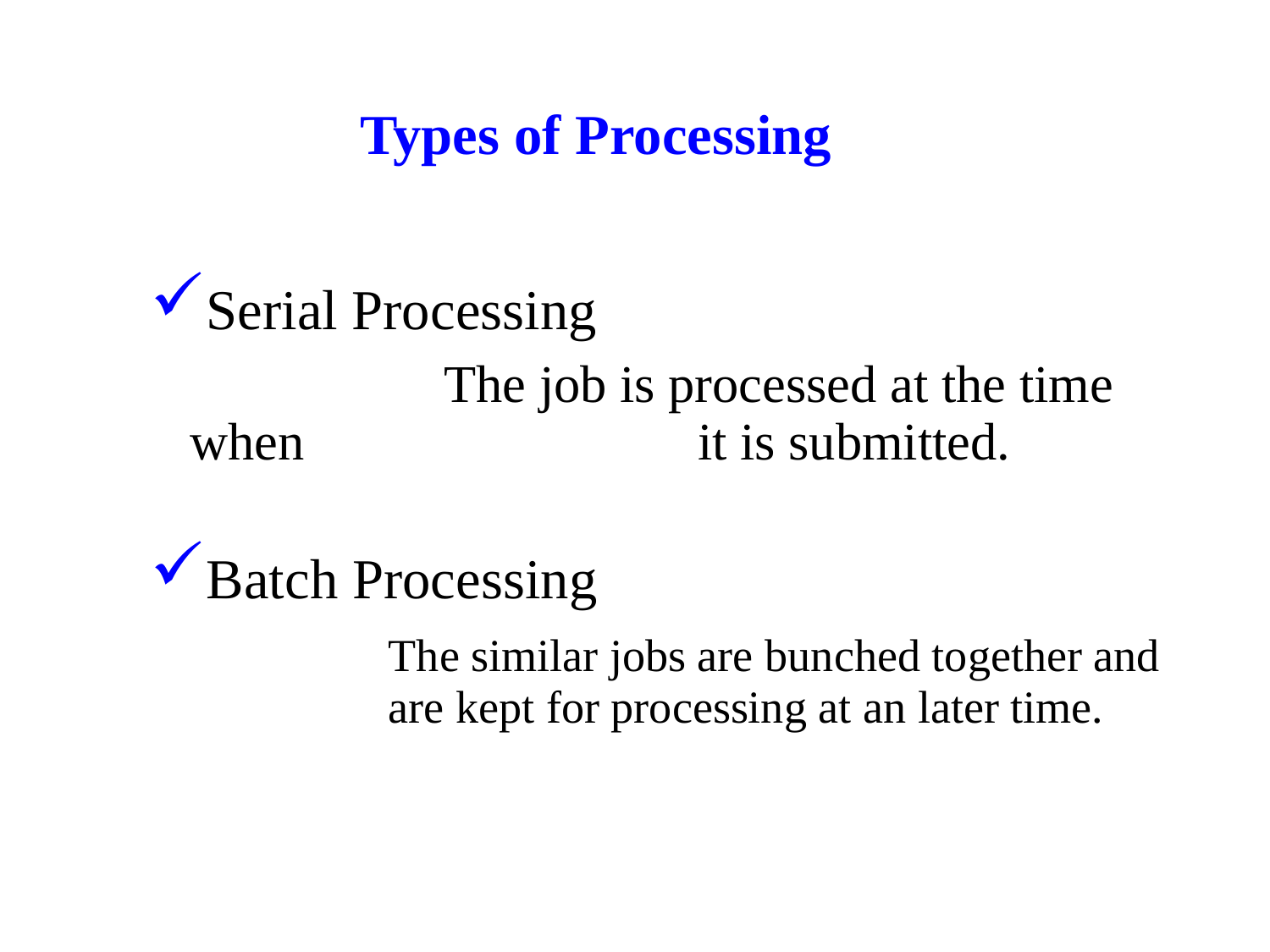

# Types of Processing
Serial Processing
			The job is processed at the time when   			it is submitted.

Batch Processing
			The similar jobs are bunched together and 		are kept for processing at an later time.